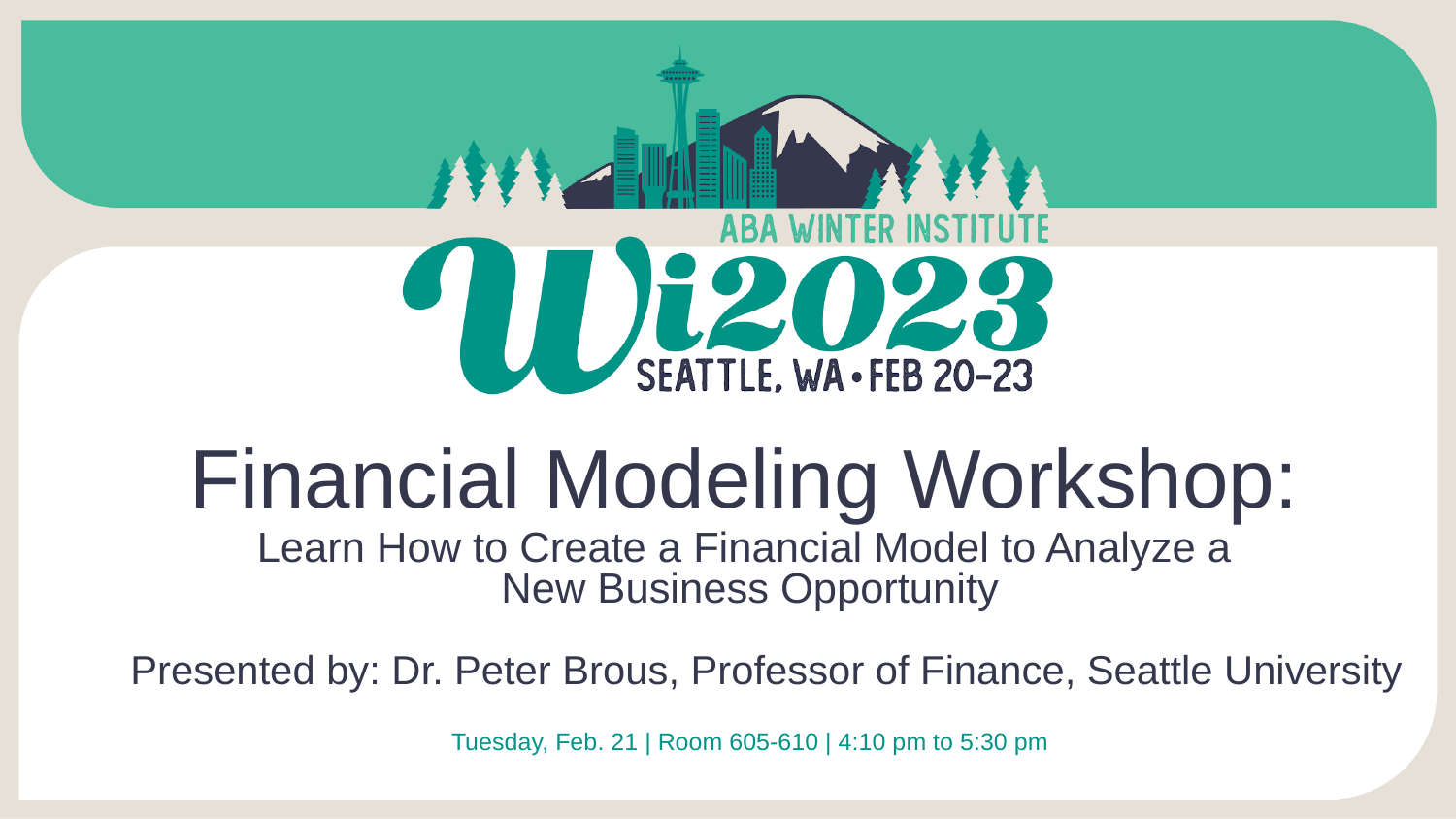

# Financial Modeling Workshop:
Learn How to Create a Financial Model to Analyze a
New Business Opportunity

Presented by: Dr. Peter Brous, Professor of Finance, Seattle University

Tuesday, Feb. 21 | Room 605-610 | 4:10 pm to 5:30 pm